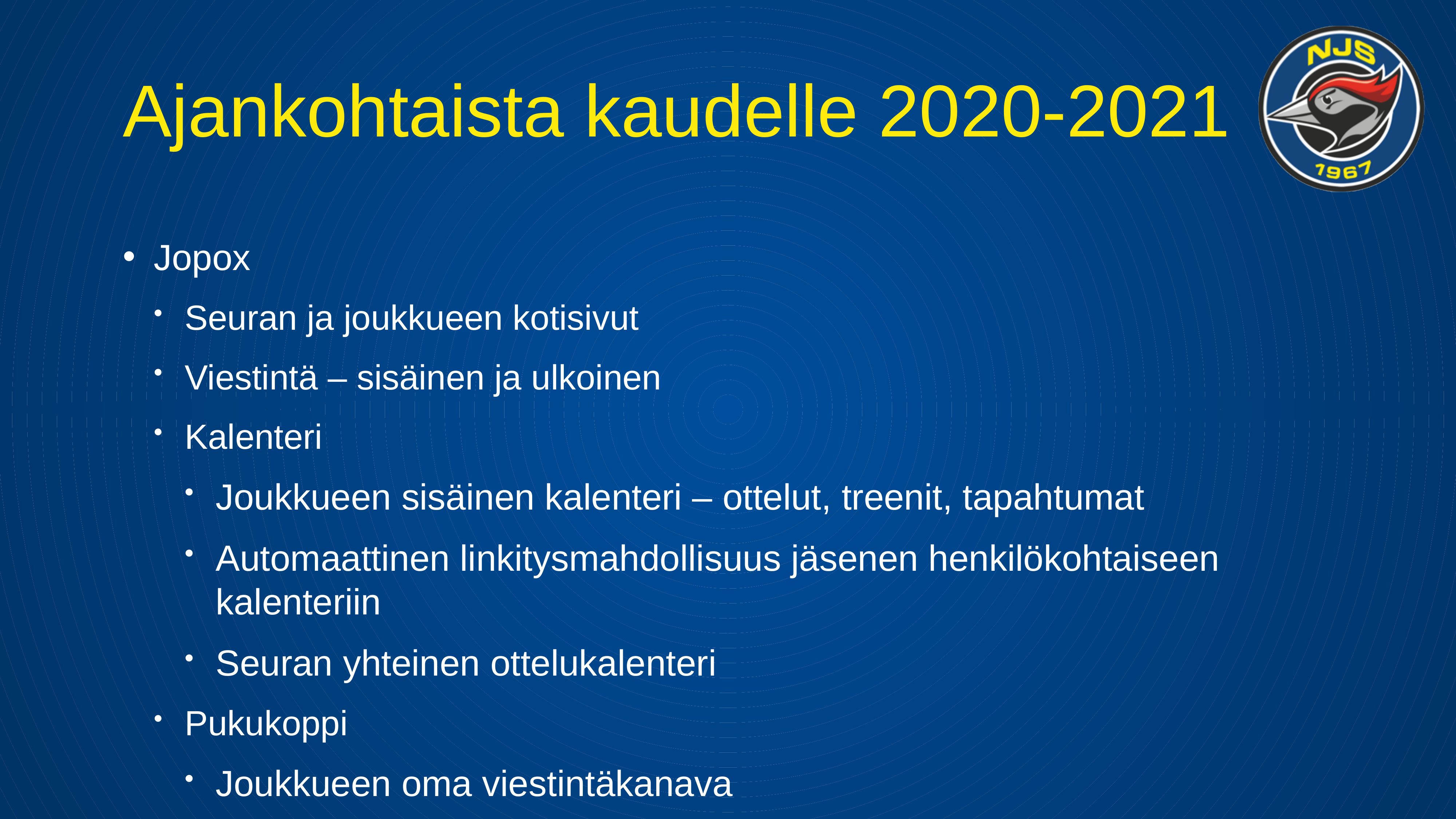

# Ajankohtaista kaudelle 2020-2021
Jopox
Seuran ja joukkueen kotisivut
Viestintä – sisäinen ja ulkoinen
Kalenteri
Joukkueen sisäinen kalenteri – ottelut, treenit, tapahtumat
Automaattinen linkitysmahdollisuus jäsenen henkilökohtaiseen kalenteriin
Seuran yhteinen ottelukalenteri
Pukukoppi
Joukkueen oma viestintäkanava